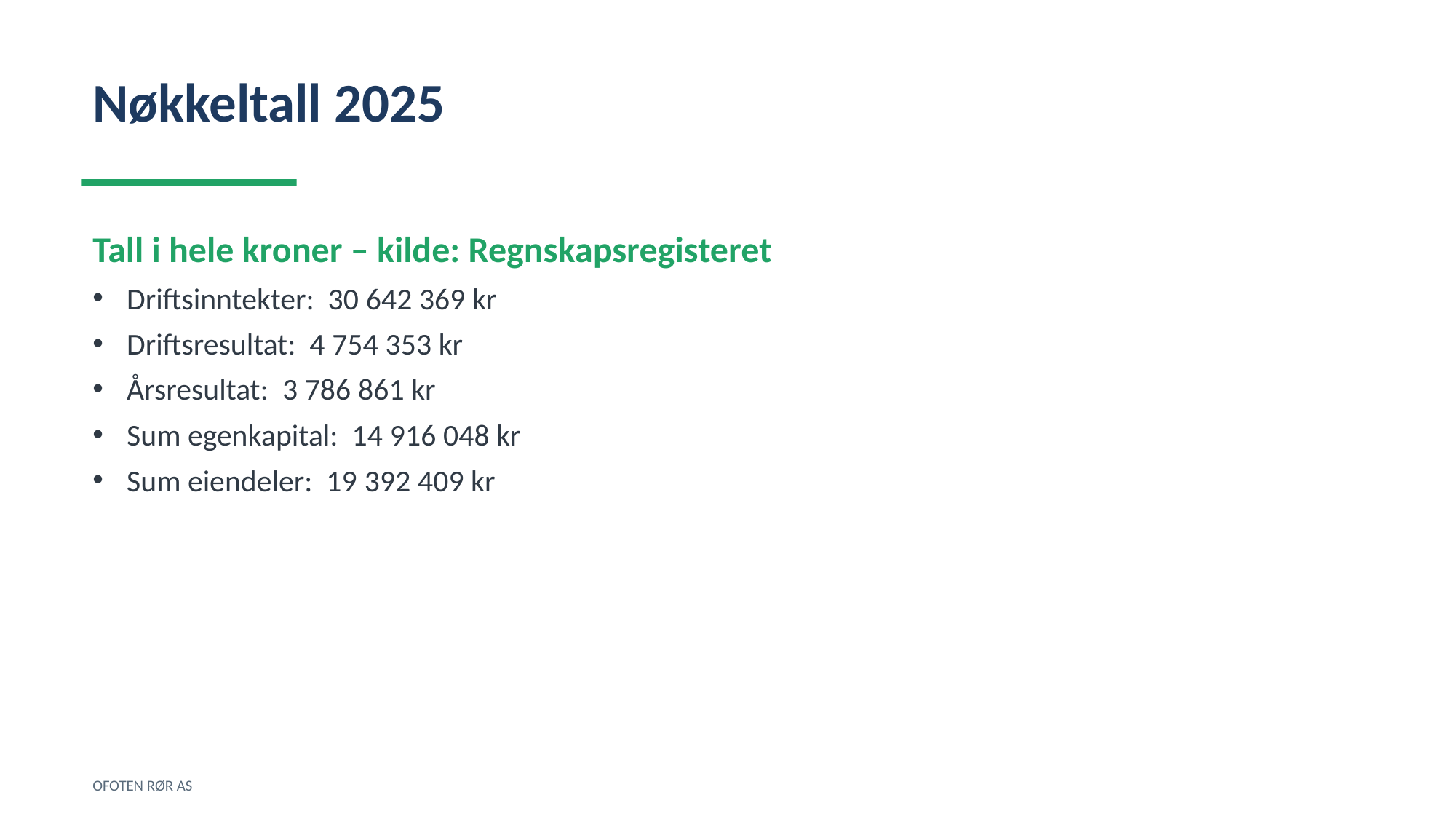

Nøkkeltall 2025

Tall i hele kroner – kilde: Regnskapsregisteret
Driftsinntekter:  30 642 369 kr
Driftsresultat:  4 754 353 kr
Årsresultat:  3 786 861 kr
Sum egenkapital:  14 916 048 kr
Sum eiendeler:  19 392 409 kr
OFOTEN RØR AS